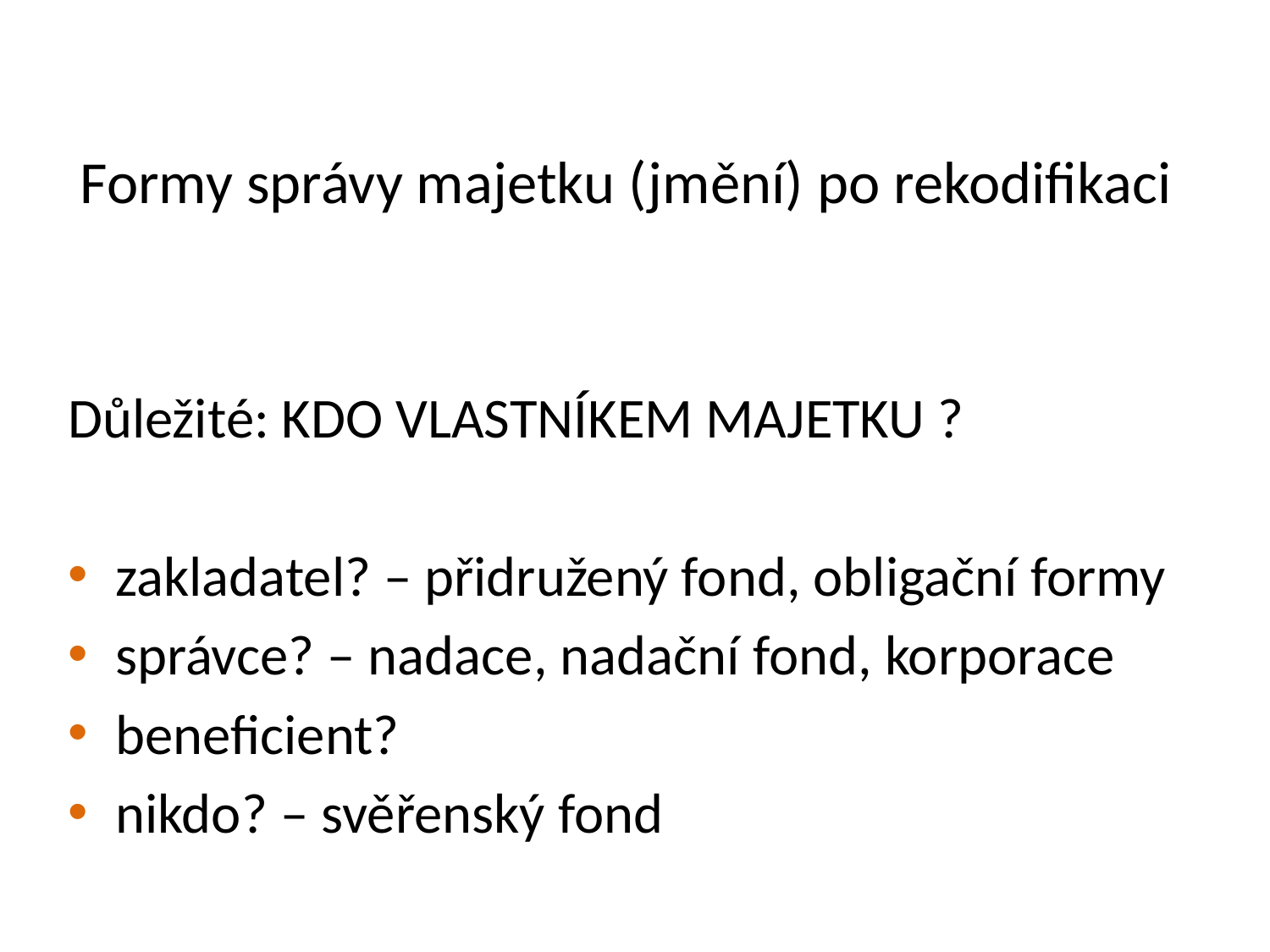

# Formy správy majetku (jmění) po rekodifikaci

Důležité: KDO VLASTNÍKEM MAJETKU ?

zakladatel? – přidružený fond, obligační formy
správce? – nadace, nadační fond, korporace
beneficient?
nikdo? – svěřenský fond